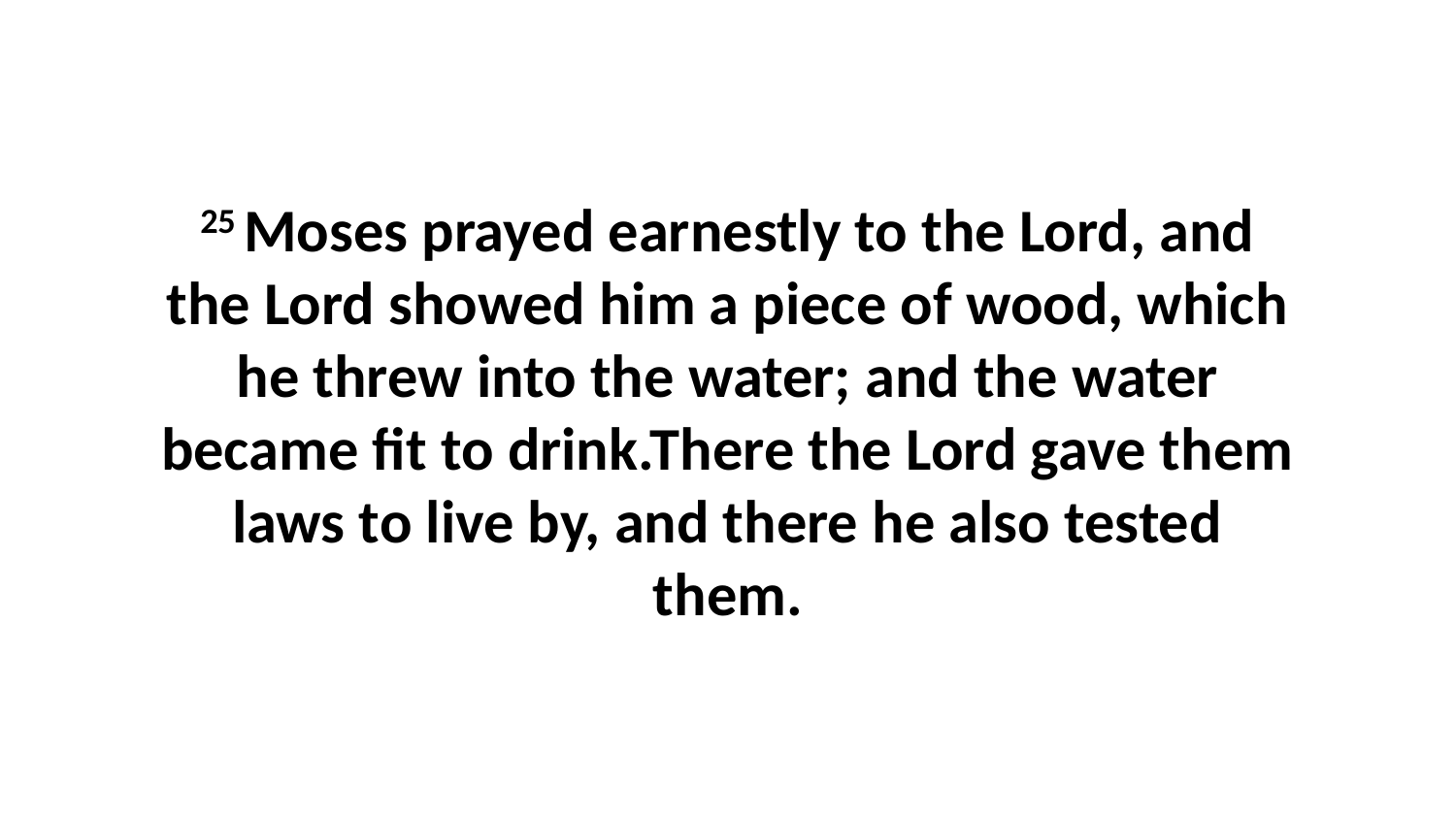

25 Moses prayed earnestly to the Lord, and the Lord showed him a piece of wood, which he threw into the water; and the water became fit to drink.There the Lord gave them laws to live by, and there he also tested them.